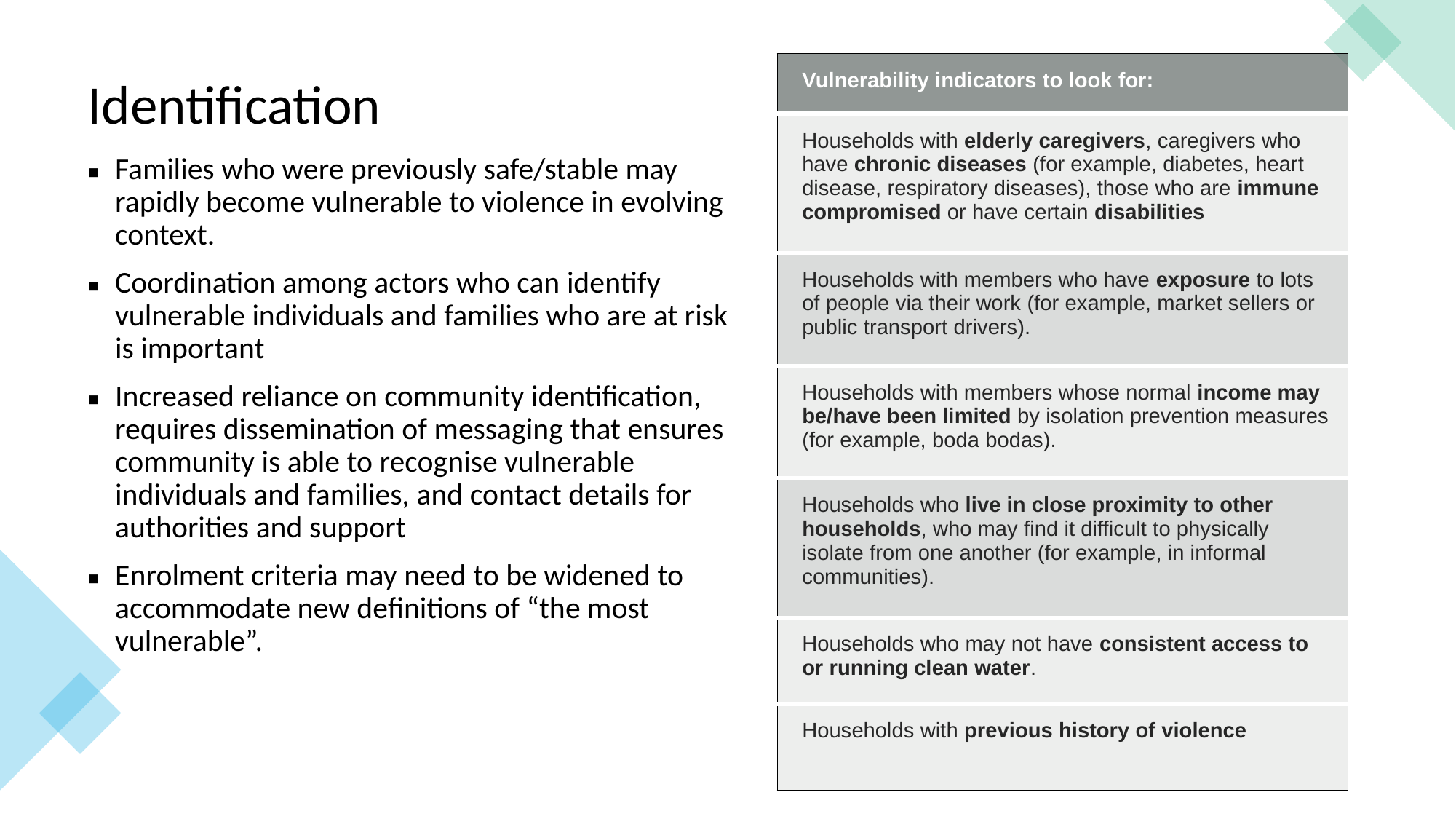

# Identification
| Vulnerability indicators to look for: |
| --- |
| Households with elderly caregivers, caregivers who have chronic diseases (for example, diabetes, heart disease, respiratory diseases), those who are immune compromised or have certain disabilities |
| Households with members who have exposure to lots of people via their work (for example, market sellers or public transport drivers). |
| Households with members whose normal income may be/have been limited by isolation prevention measures (for example, boda bodas). |
| Households who live in close proximity to other households, who may find it difficult to physically isolate from one another (for example, in informal communities). |
| Households who may not have consistent access to or running clean water. |
| Households with previous history of violence |
Families who were previously safe/stable may rapidly become vulnerable to violence in evolving context.
Coordination among actors who can identify vulnerable individuals and families who are at risk is important
Increased reliance on community identification, requires dissemination of messaging that ensures community is able to recognise vulnerable individuals and families, and contact details for authorities and support
Enrolment criteria may need to be widened to accommodate new definitions of “the most vulnerable”.